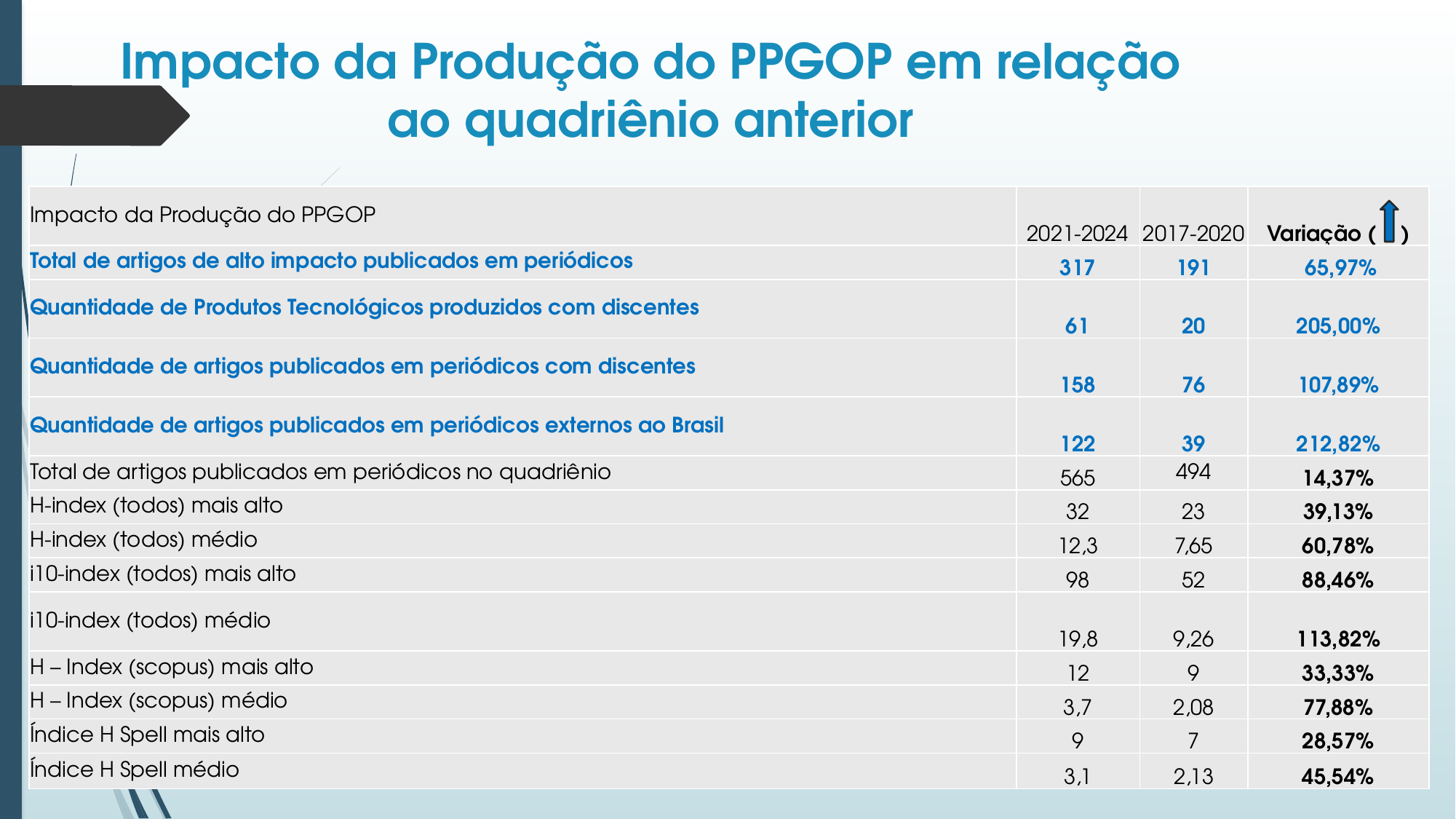

# Impacto da Produção do PPGOP em relação ao quadriênio anterior
| Impacto da Produção do PPGOP | 2021-2024 | 2017-2020 | Variação ( ) |
| --- | --- | --- | --- |
| Total de artigos de alto impacto publicados em periódicos | 317 | 191 | 65,97% |
| Quantidade de Produtos Tecnológicos produzidos com discentes | 61 | 20 | 205,00% |
| Quantidade de artigos publicados em periódicos com discentes | 158 | 76 | 107,89% |
| Quantidade de artigos publicados em periódicos externos ao Brasil | 122 | 39 | 212,82% |
| Total de artigos publicados em periódicos no quadriênio | 565 | 494 | 14,37% |
| H-index (todos) mais alto | 32 | 23 | 39,13% |
| H-index (todos) médio | 12,3 | 7,65 | 60,78% |
| i10-index (todos) mais alto | 98 | 52 | 88,46% |
| i10-index (todos) médio | 19,8 | 9,26 | 113,82% |
| H – Index (scopus) mais alto | 12 | 9 | 33,33% |
| H – Index (scopus) médio | 3,7 | 2,08 | 77,88% |
| Índice H Spell mais alto | 9 | 7 | 28,57% |
| Índice H Spell médio | 3,1 | 2,13 | 45,54% |